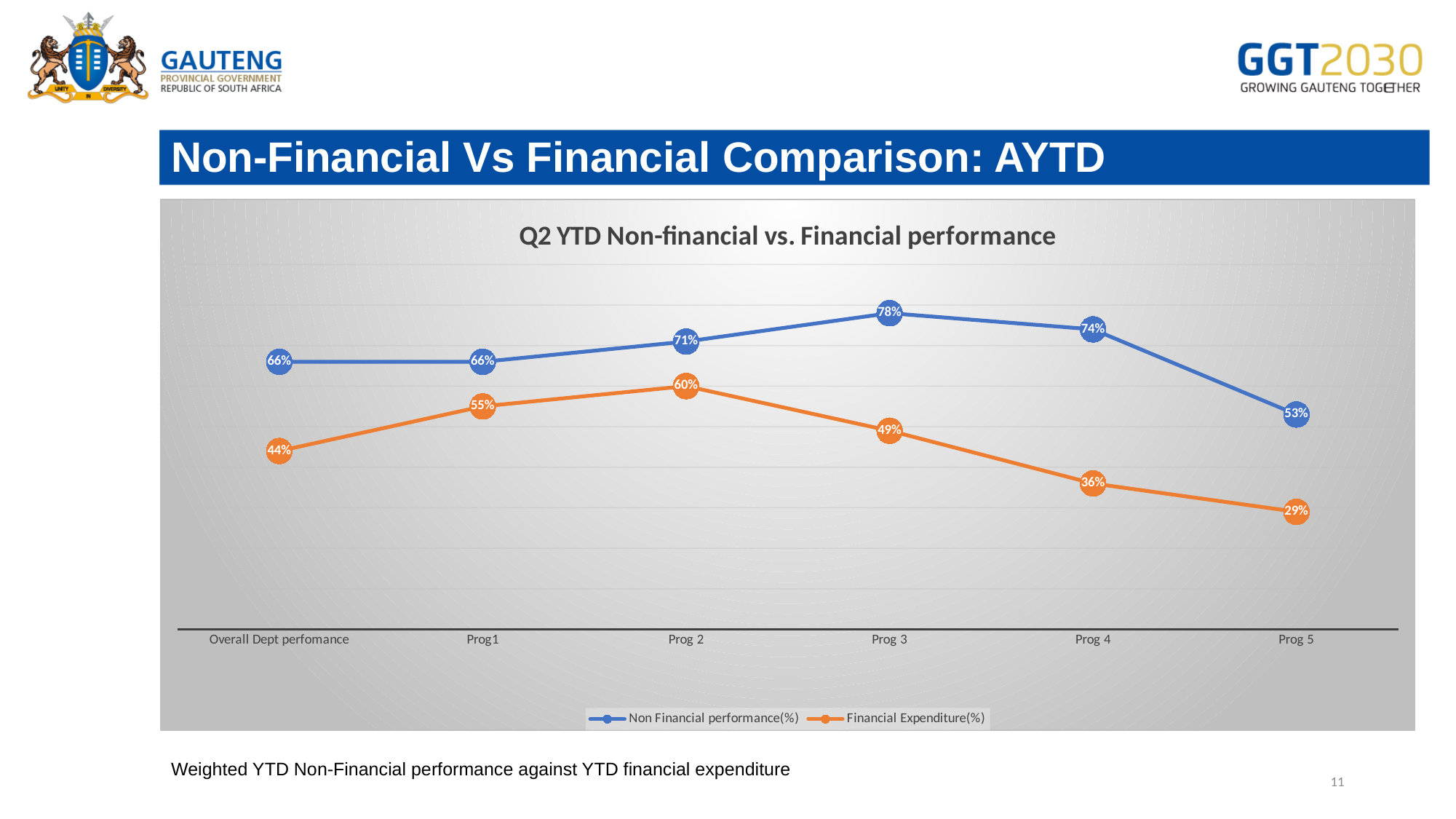

# Non-Financial Vs Financial Comparison: AYTD

### Chart: Q2 YTD Non-financial vs. Financial performance

| Category | Non Financial performance(%) | Financial Expenditure(%) |
|---|---|---|
| Overall Dept perfomance | 0.66 | 0.44 |
| Prog1 | 0.66 | 0.55 |
| Prog 2 | 0.71 | 0.6 |
| Prog 3 | 0.78 | 0.49 |
| Prog 4 | 0.74 | 0.36 |
| Prog 5 | 0.53 | 0.29 |

Weighted YTD Non-Financial performance against YTD financial expenditure
11